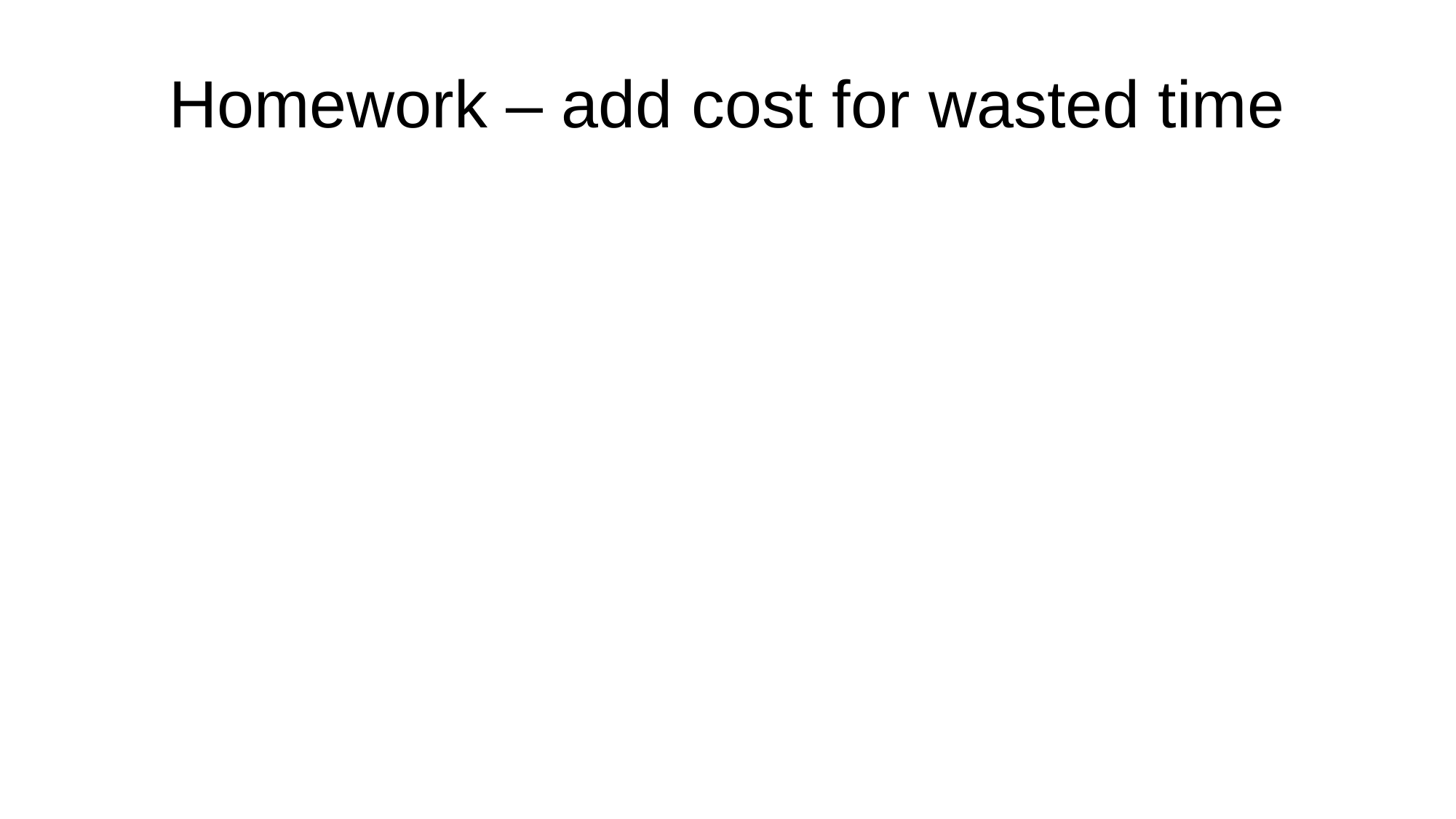

# Homework – add cost for wasted time